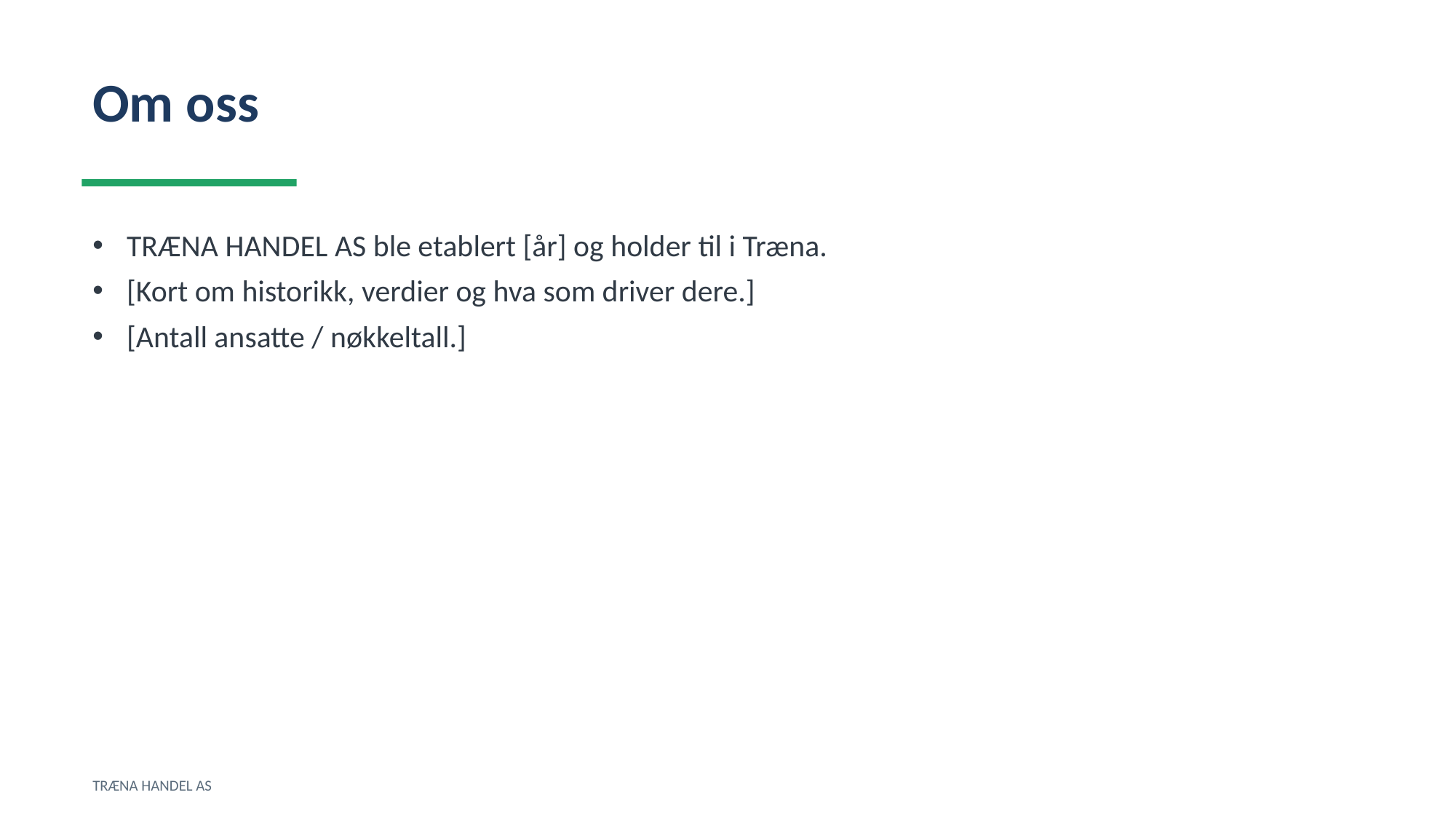

Om oss

TRÆNA HANDEL AS ble etablert [år] og holder til i Træna.
[Kort om historikk, verdier og hva som driver dere.]
[Antall ansatte / nøkkeltall.]
TRÆNA HANDEL AS